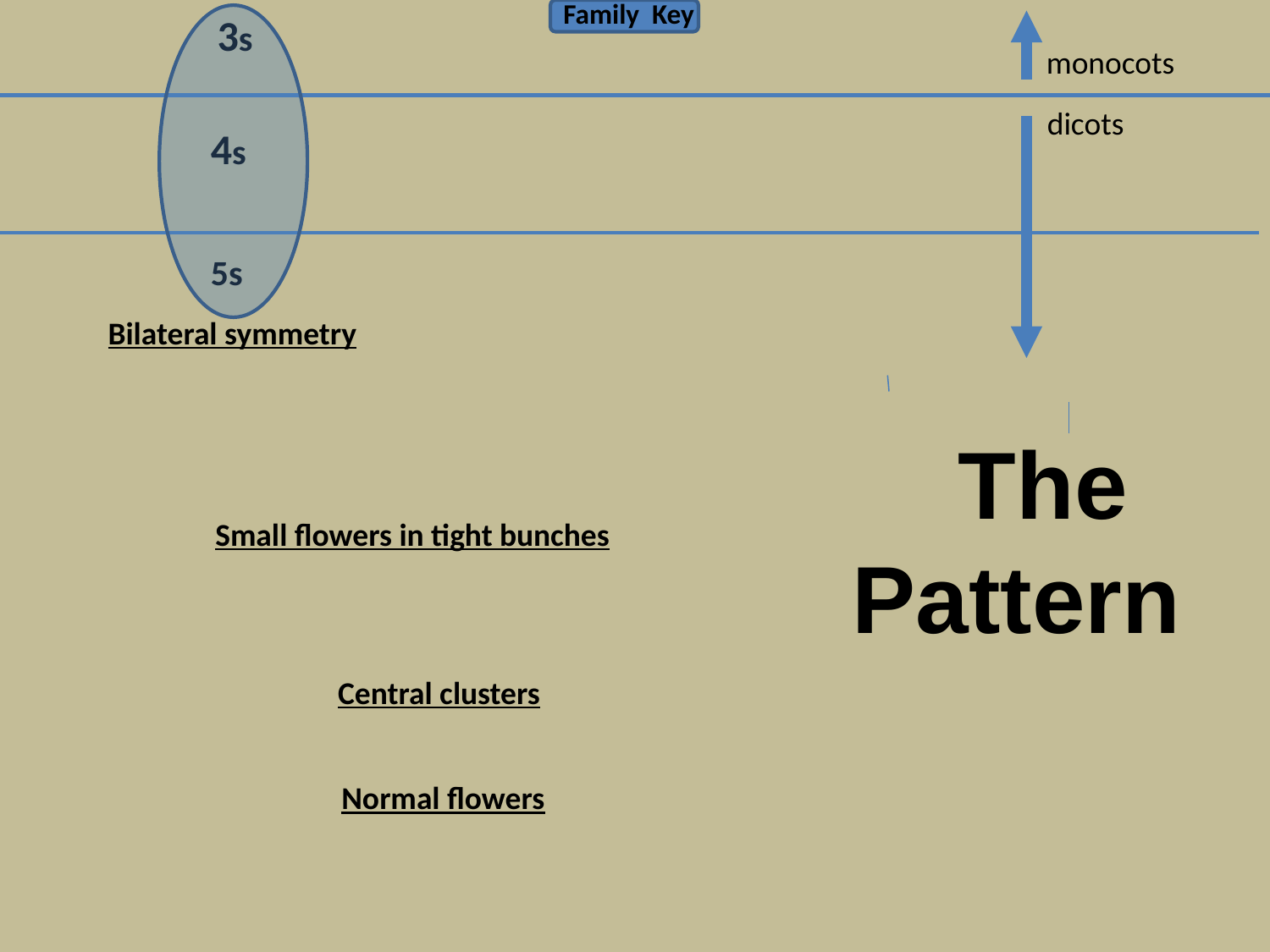

Family  Key
3s

monocots
dicots
4s

5s
Bilateral symmetry
    The
Pattern
Small flowers in tight bunches
Central clusters
  Normal flowers